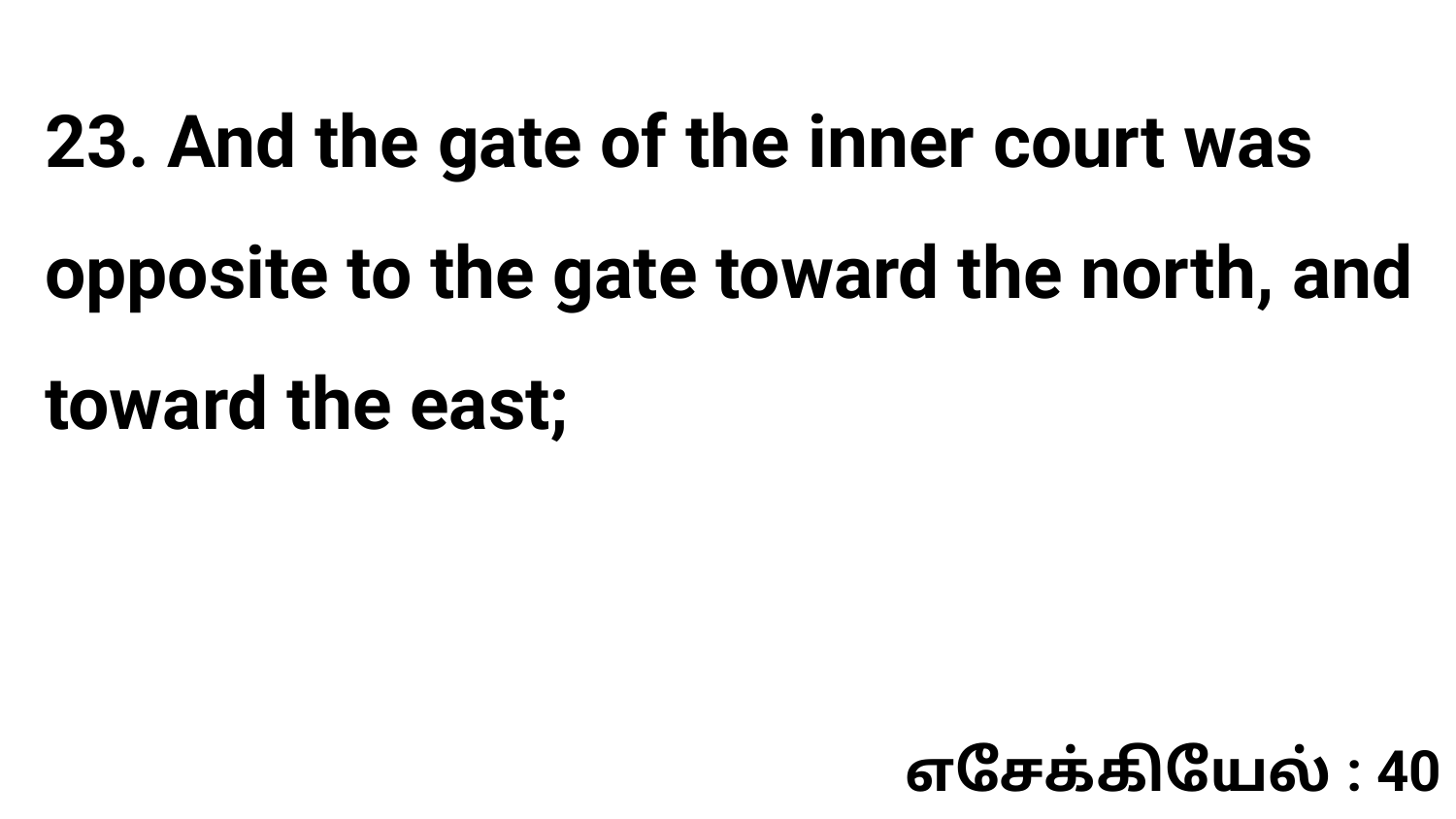

23. And the gate of the inner court was opposite to the gate toward the north, and toward the east;
எசேக்கியேல் : 40